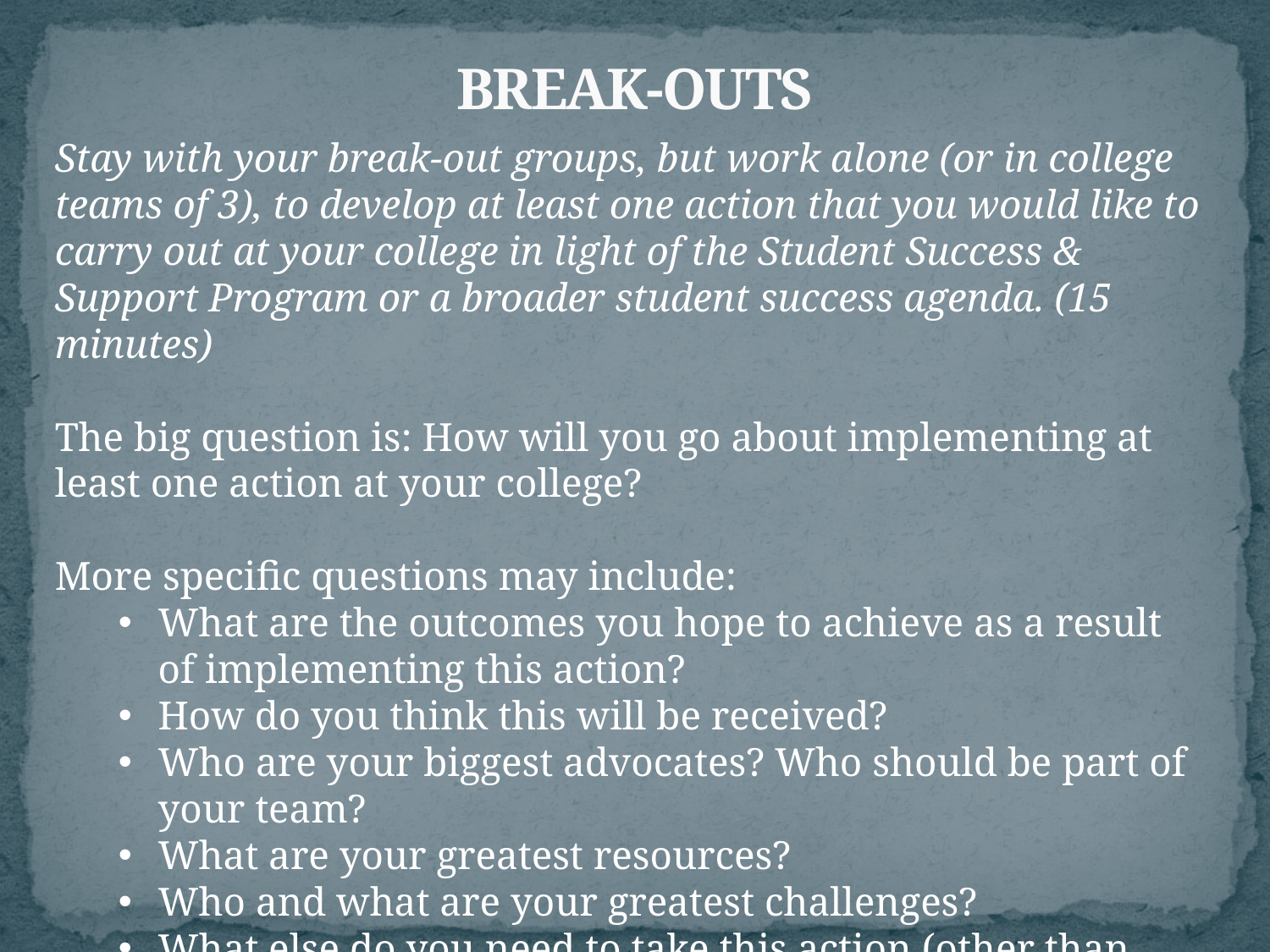

# BREAK-OUTS
Stay with your break-out groups, but work alone (or in college teams of 3), to develop at least one action that you would like to carry out at your college in light of the Student Success & Support Program or a broader student success agenda. (15 minutes)

The big question is: How will you go about implementing at least one action at your college?

More specific questions may include:
What are the outcomes you hope to achieve as a result of implementing this action?
How do you think this will be received?
Who are your biggest advocates? Who should be part of your team?
What are your greatest resources?
Who and what are your greatest challenges?
What else do you need to take this action (other than money)?